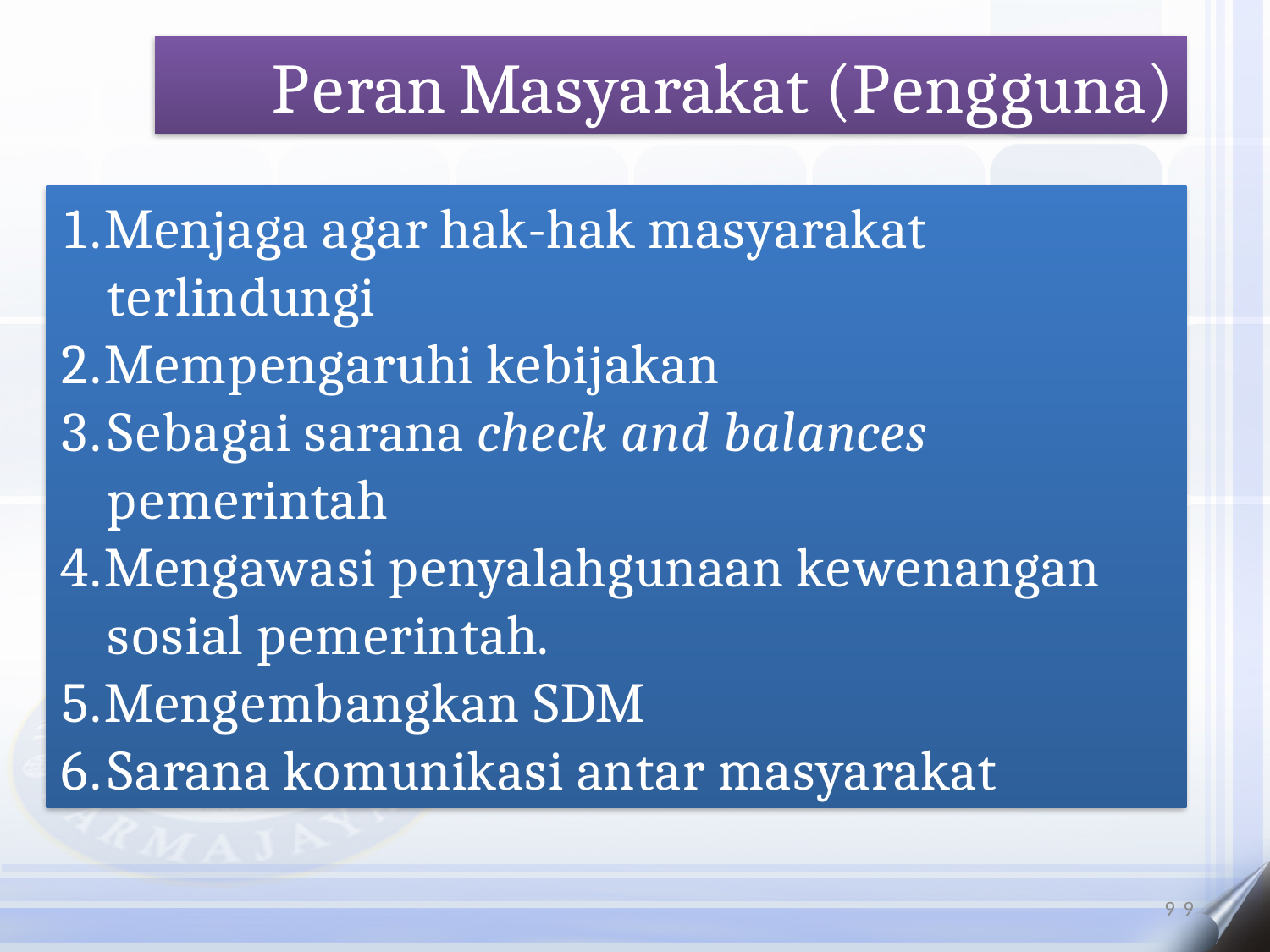

Peran Masyarakat (Pengguna)
Menjaga agar hak-hak masyarakat terlindungi
Mempengaruhi kebijakan
Sebagai sarana check and balances pemerintah
Mengawasi penyalahgunaan kewenangan sosial pemerintah.
Mengembangkan SDM
Sarana komunikasi antar masyarakat
9
9